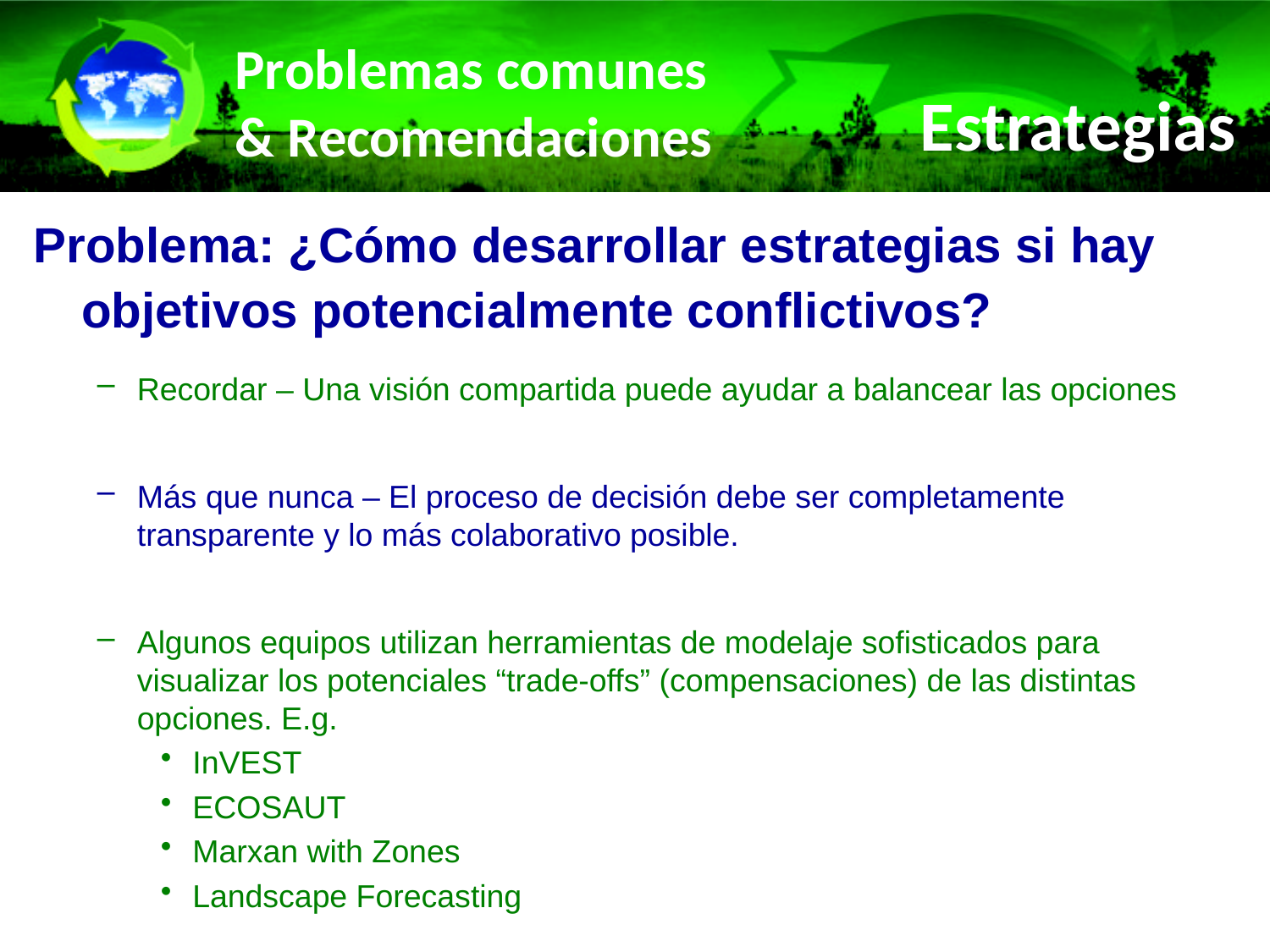

# Problemas comunes & Recomendaciones
Estrategias
Problema: ¿Cómo desarrollar estrategias si hay objetivos potencialmente conflictivos?

Recordar – Una visión compartida puede ayudar a balancear las opciones

Más que nunca – El proceso de decisión debe ser completamente transparente y lo más colaborativo posible.

Algunos equipos utilizan herramientas de modelaje sofisticados para visualizar los potenciales “trade-offs” (compensaciones) de las distintas opciones. E.g.
InVEST
ECOSAUT
Marxan with Zones
Landscape Forecasting